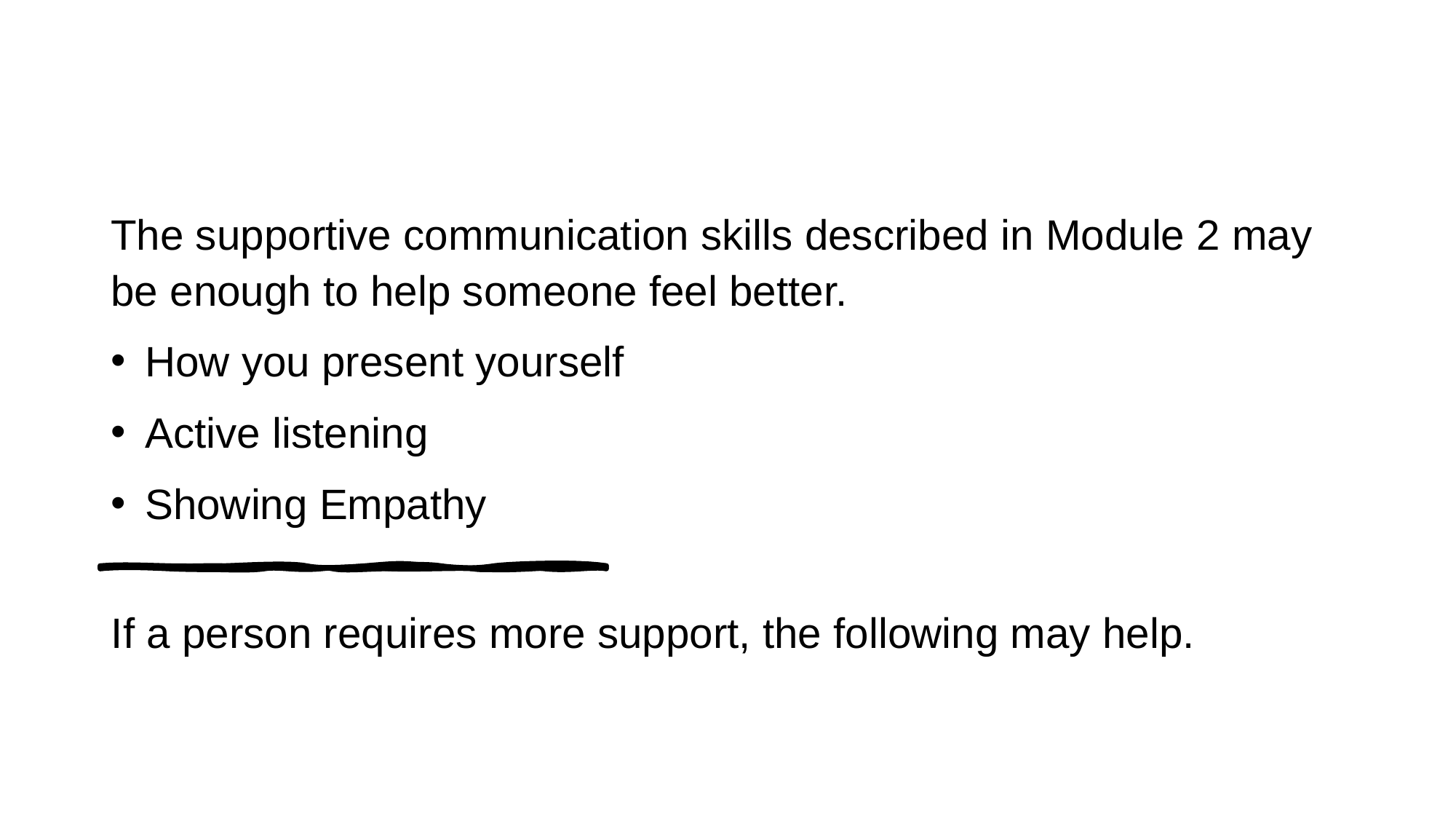

The supportive communication skills described in Module 2 may be enough to help someone feel better.
How you present yourself
Active listening
Showing Empathy

If a person requires more support, the following may help.